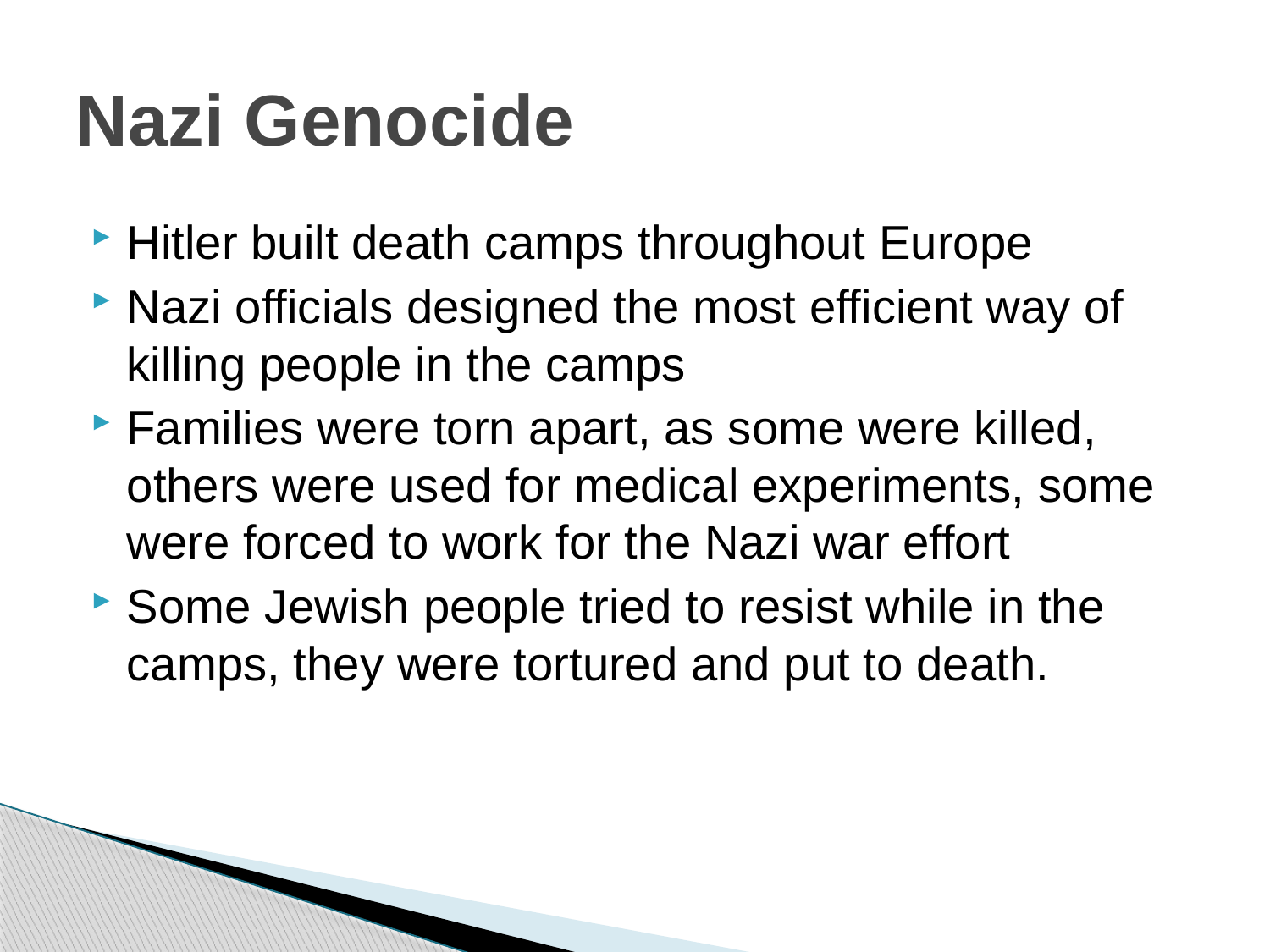

# Nazi Genocide
Hitler built death camps throughout Europe
Nazi officials designed the most efficient way of killing people in the camps
Families were torn apart, as some were killed, others were used for medical experiments, some were forced to work for the Nazi war effort
Some Jewish people tried to resist while in the camps, they were tortured and put to death.